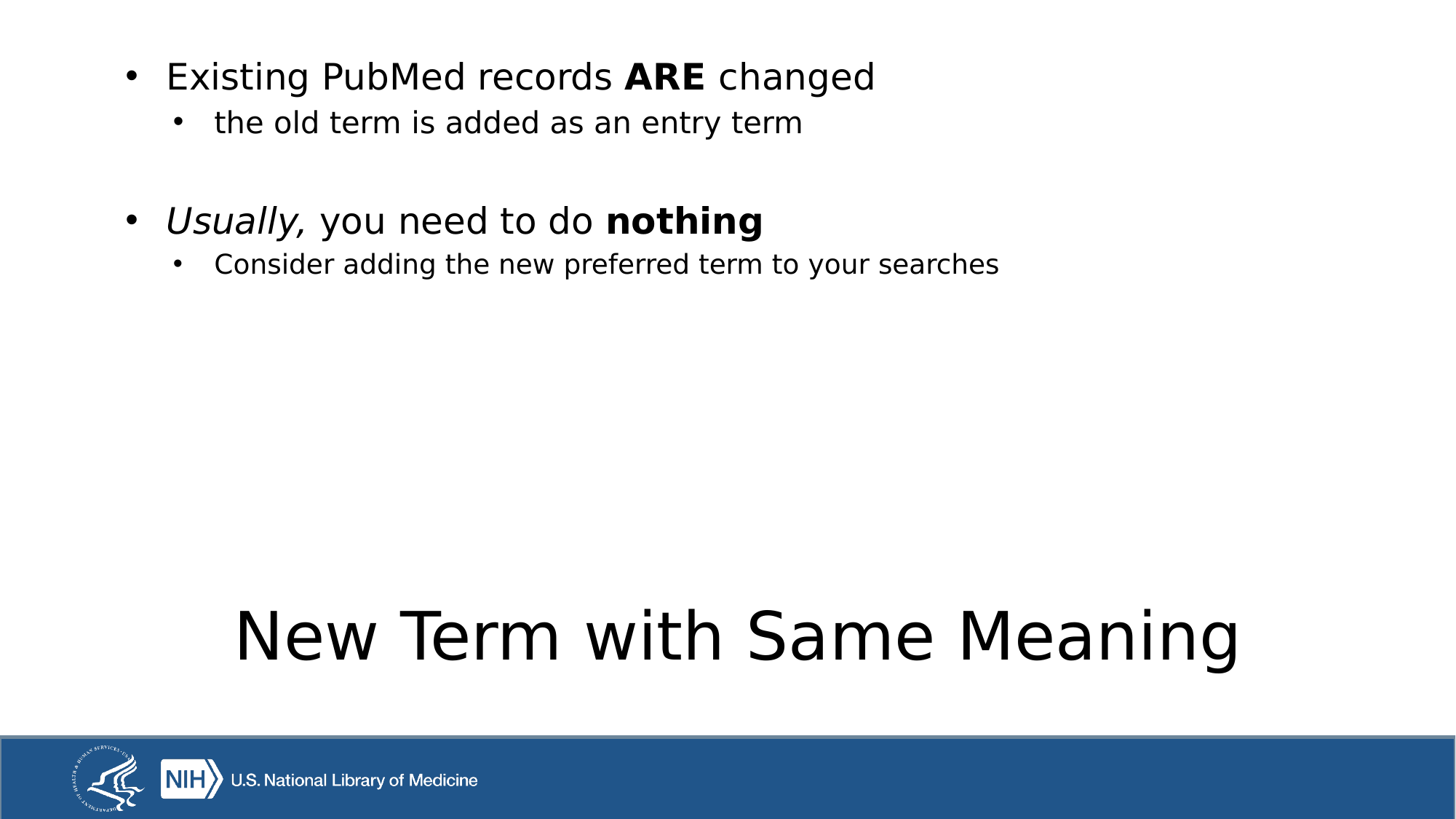

Existing PubMed records ARE changed
the old term is added as an entry term

Usually, you need to do nothing
Consider adding the new preferred term to your searches

# New Term with Same Meaning